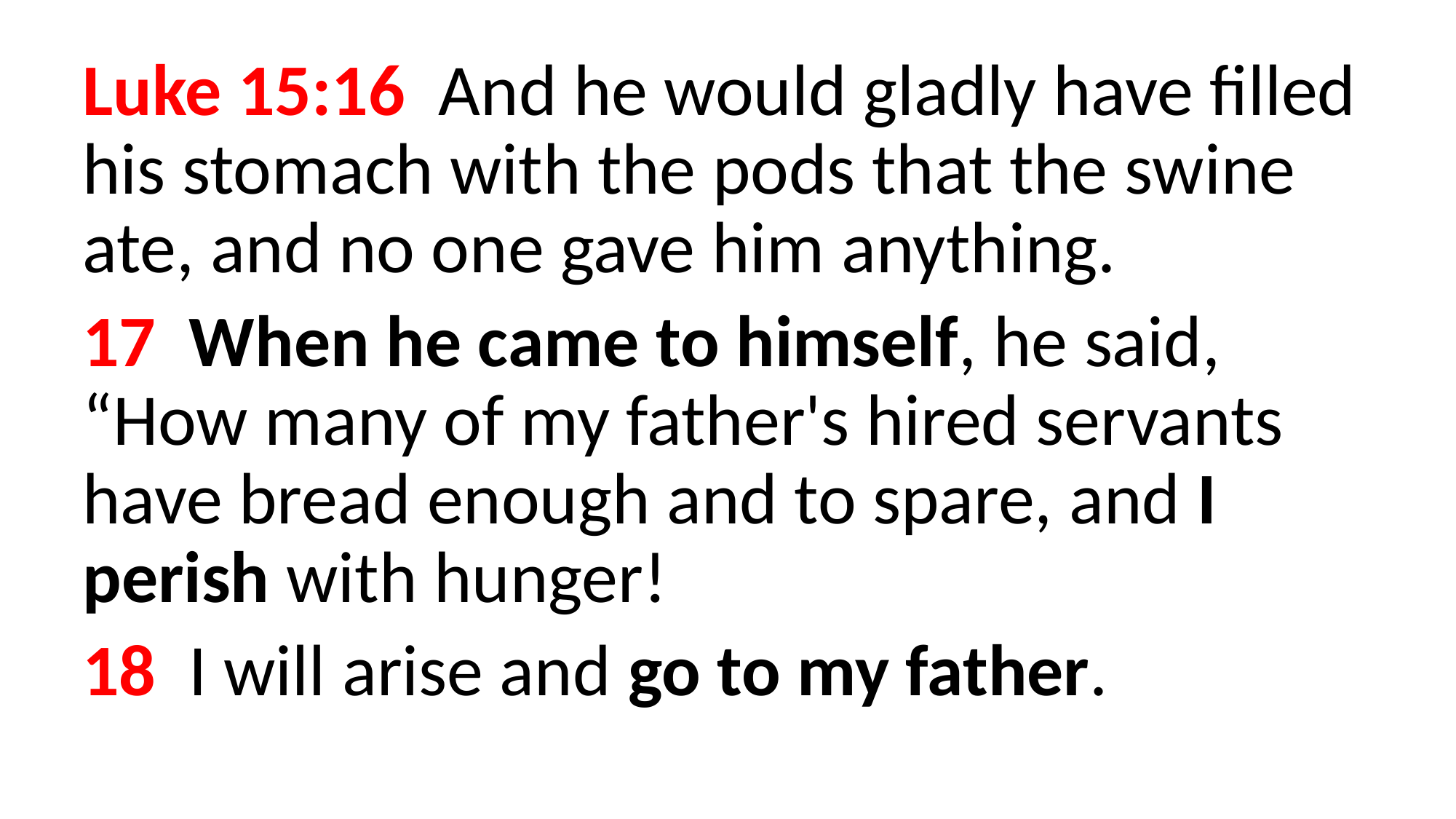

Luke 15:16  And he would gladly have filled his stomach with the pods that the swine ate, and no one gave him anything.
17  When he came to himself, he said, “How many of my father's hired servants have bread enough and to spare, and I perish with hunger!
18  I will arise and go to my father.